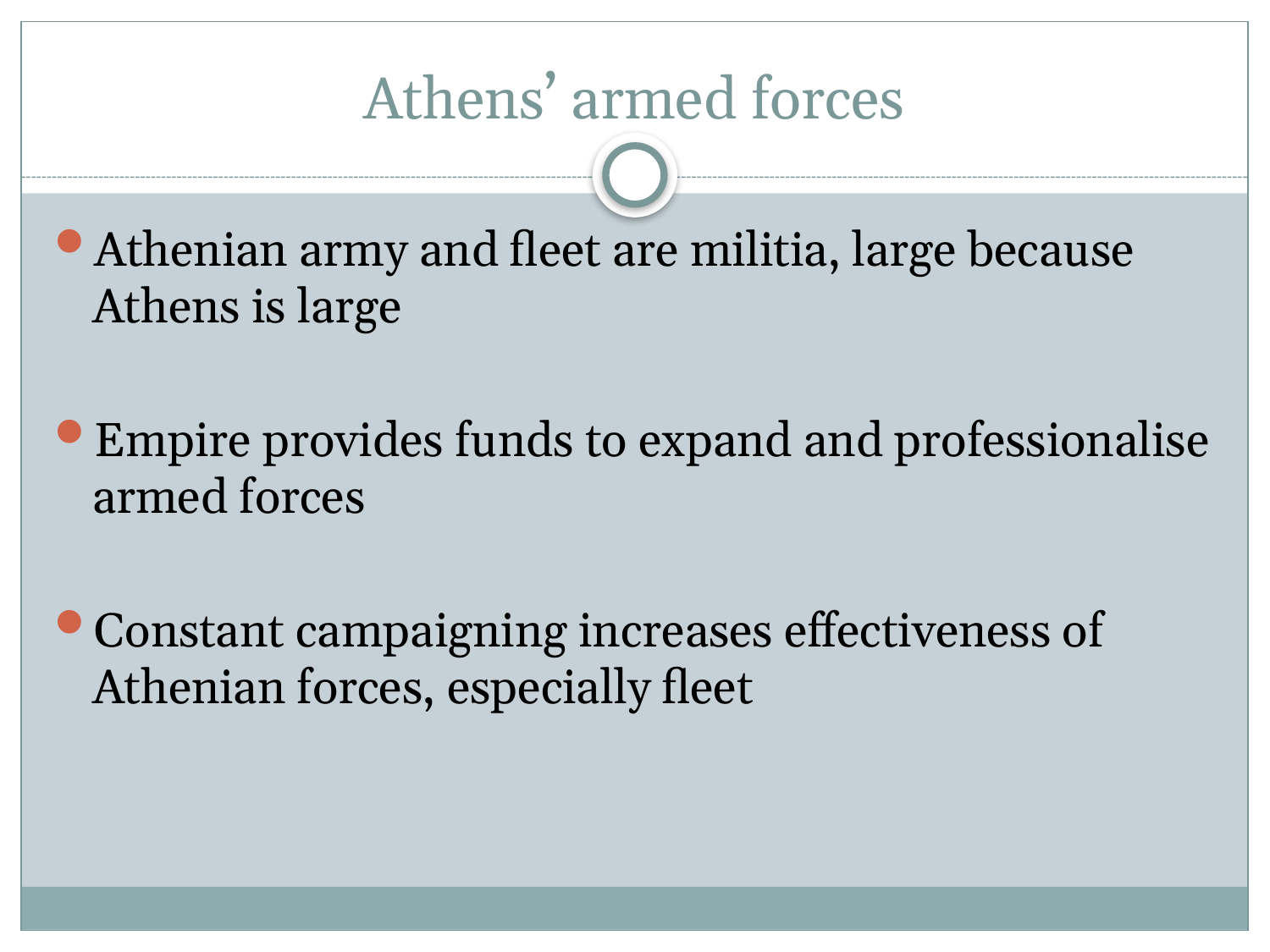

# Athens’ armed forces
Athenian army and fleet are militia, large because Athens is large

Empire provides funds to expand and professionalise armed forces

Constant campaigning increases effectiveness of Athenian forces, especially fleet